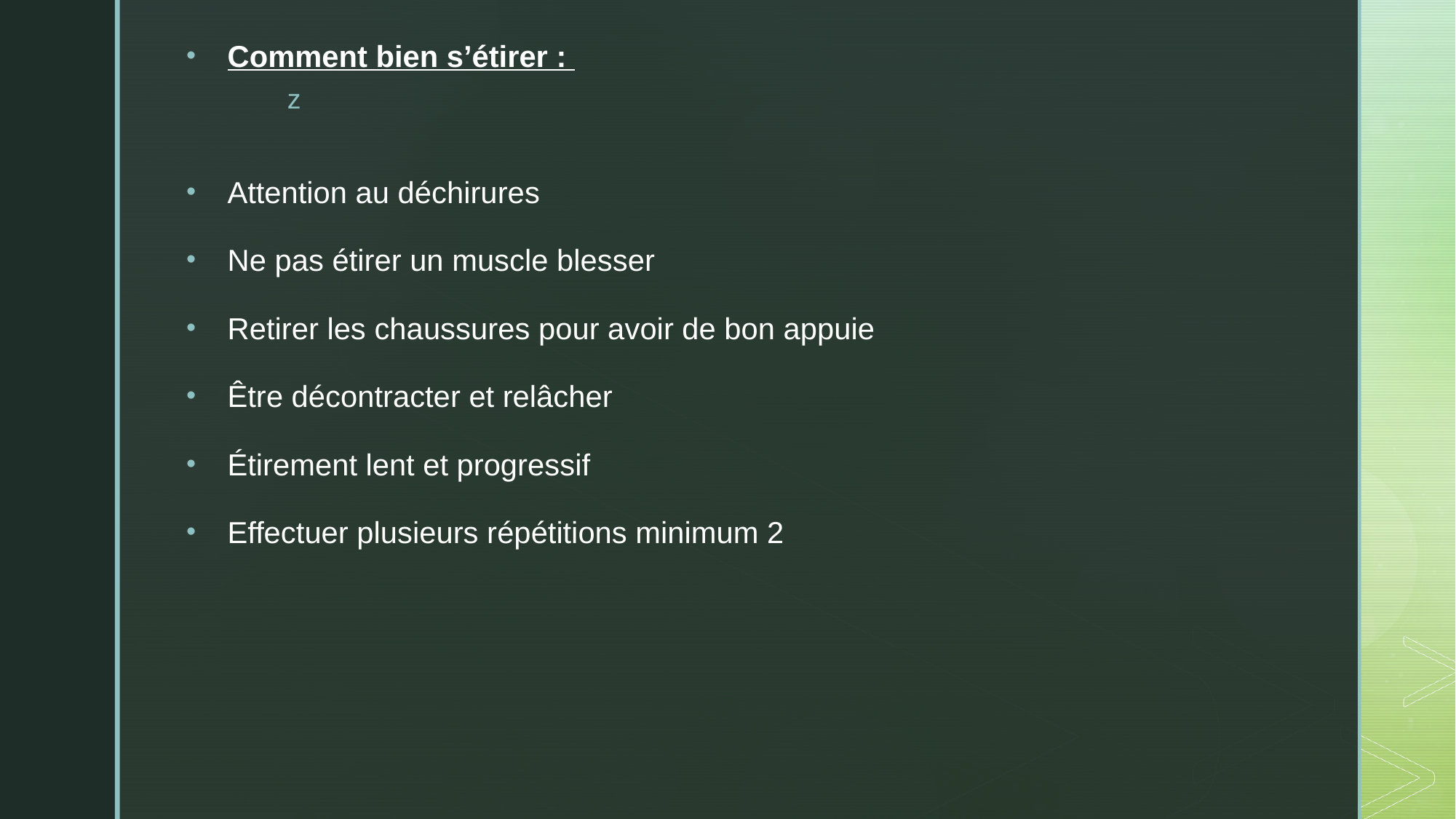

Comment bien s’étirer :

Attention au déchirures
Ne pas étirer un muscle blesser
Retirer les chaussures pour avoir de bon appuie
Être décontracter et relâcher
Étirement lent et progressif
Effectuer plusieurs répétitions minimum 2